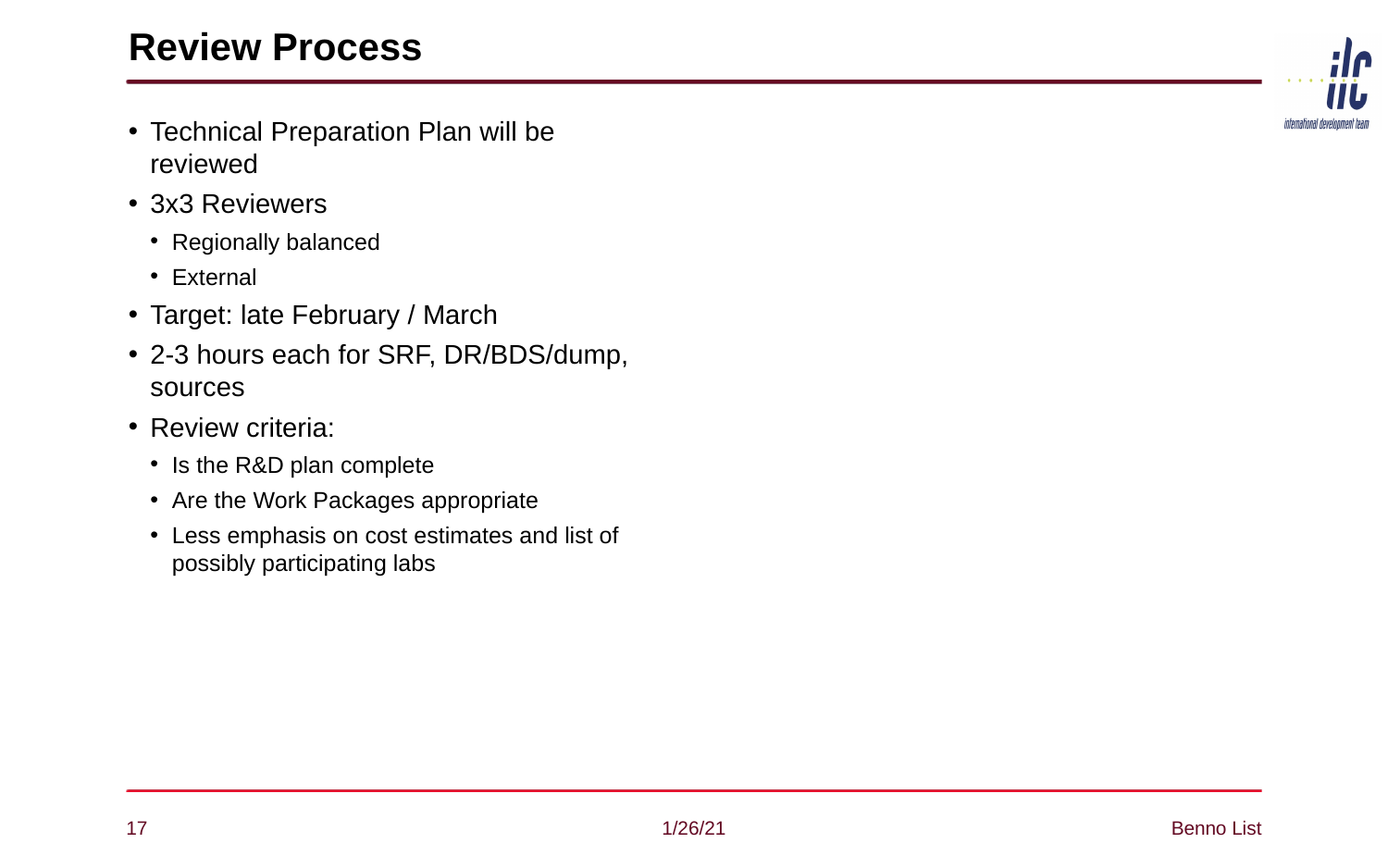

# Review Process
Technical Preparation Plan will be reviewed
3x3 Reviewers
Regionally balanced
External
Target: late February / March
2-3 hours each for SRF, DR/BDS/dump, sources
Review criteria:
Is the R&D plan complete
Are the Work Packages appropriate
Less emphasis on cost estimates and list of possibly participating labs
17
1/26/21
Benno List